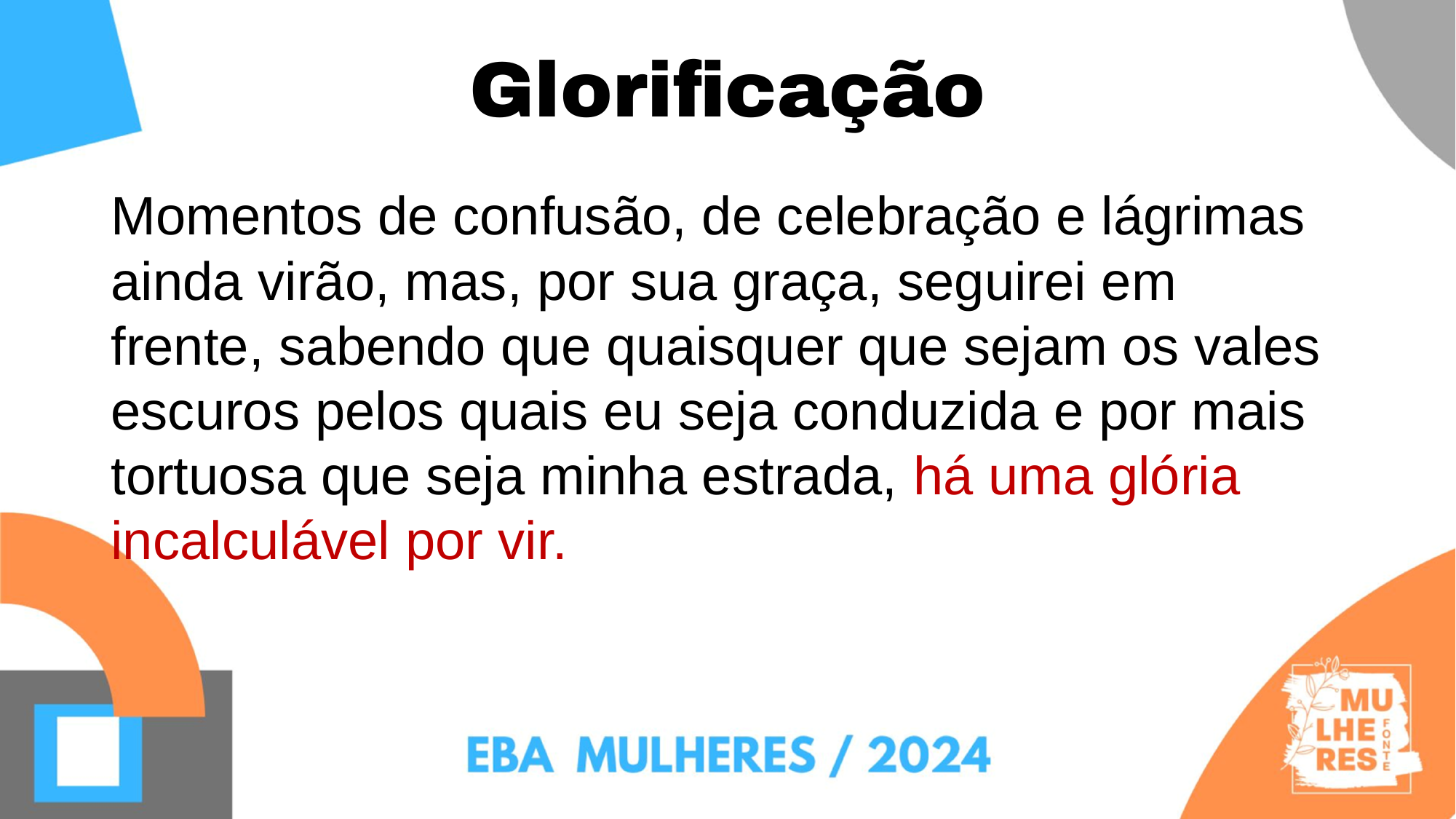

# Glorificação
Momentos de confusão, de celebração e lágrimas ainda virão, mas, por sua graça, seguirei em frente, sabendo que quaisquer que sejam os vales escuros pelos quais eu seja conduzida e por mais tortuosa que seja minha estrada, há uma glória incalculável por vir.